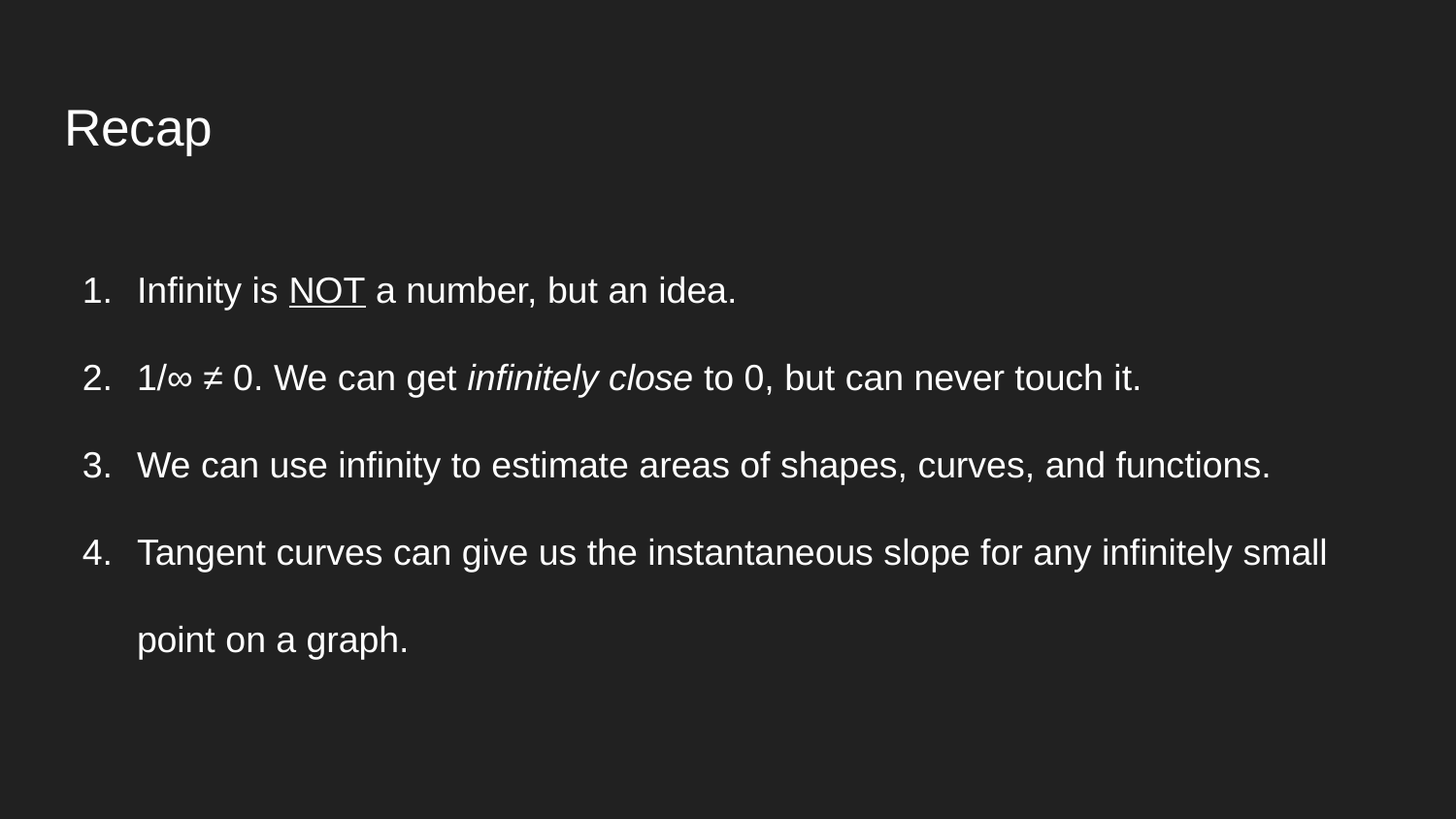

# Recap
Infinity is NOT a number, but an idea.
1/∞ ≠ 0. We can get infinitely close to 0, but can never touch it.
We can use infinity to estimate areas of shapes, curves, and functions.
Tangent curves can give us the instantaneous slope for any infinitely small point on a graph.